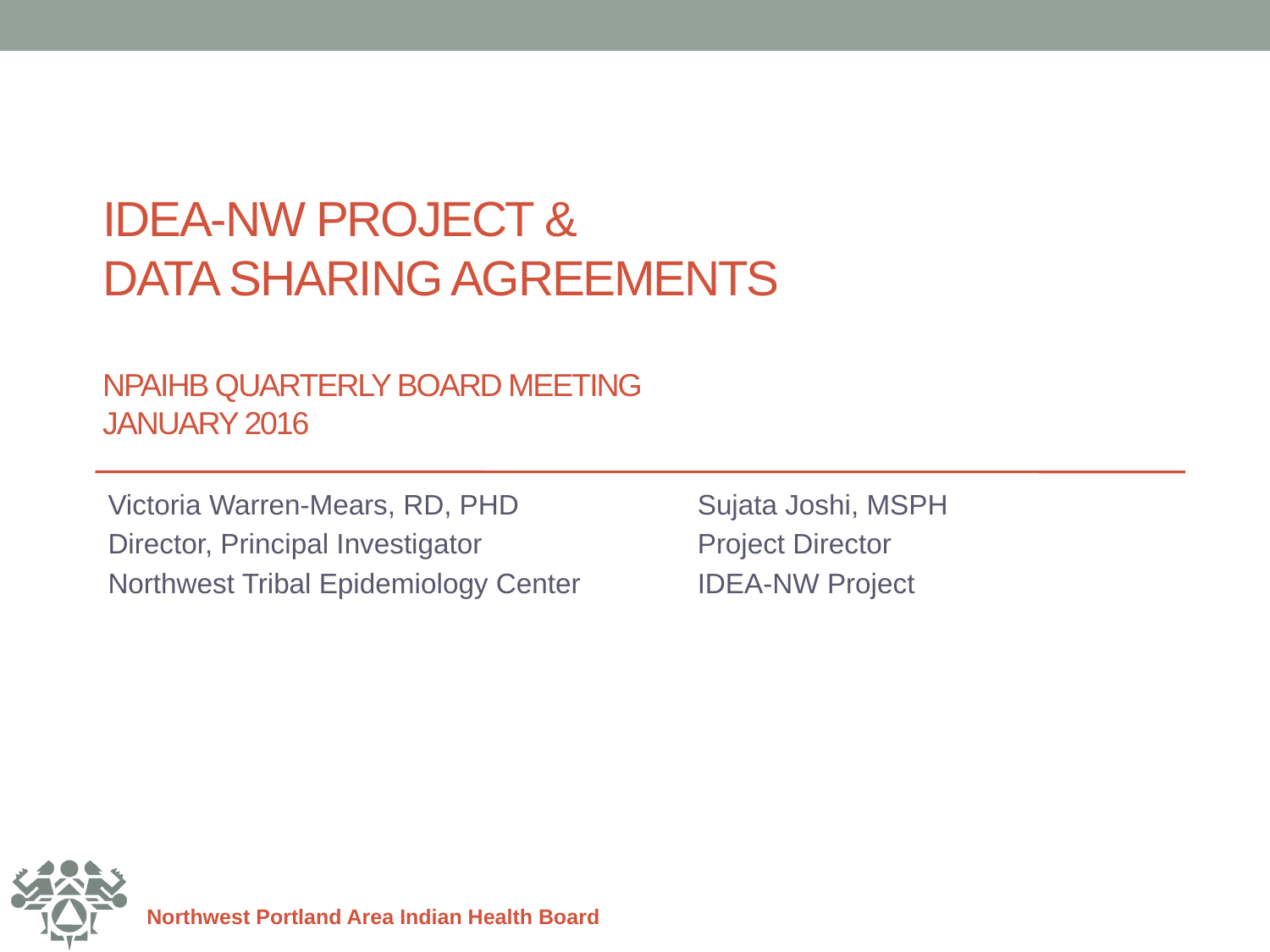

# IDEA-NW Project & Data Sharing Agreements npaihb Quarterly Board Meeting January 2016
Victoria Warren-Mears, RD, PHD
Director, Principal Investigator
Northwest Tribal Epidemiology Center
Sujata Joshi, MSPH
Project Director
IDEA-NW Project